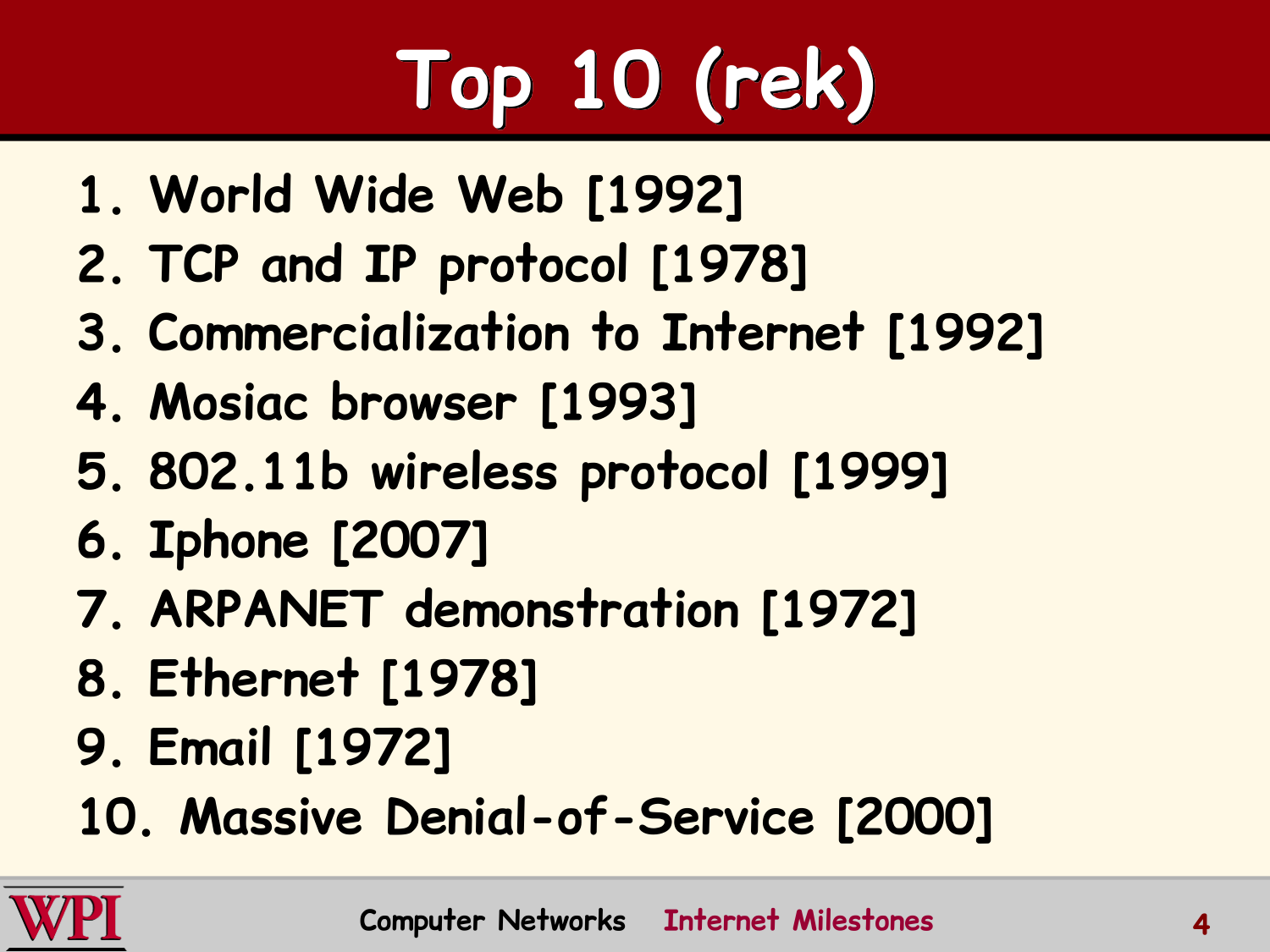

# Top 10 (rek)
1. World Wide Web [1992]
2. TCP and IP protocol [1978]
3. Commercialization to Internet [1992]
4. Mosiac browser [1993]
5. 802.11b wireless protocol [1999]
6. Iphone [2007]
7. ARPANET demonstration [1972]
8. Ethernet [1978]
9. Email [1972]
10. Massive Denial-of-Service [2000]

 Computer Networks   Internet Milestones
4